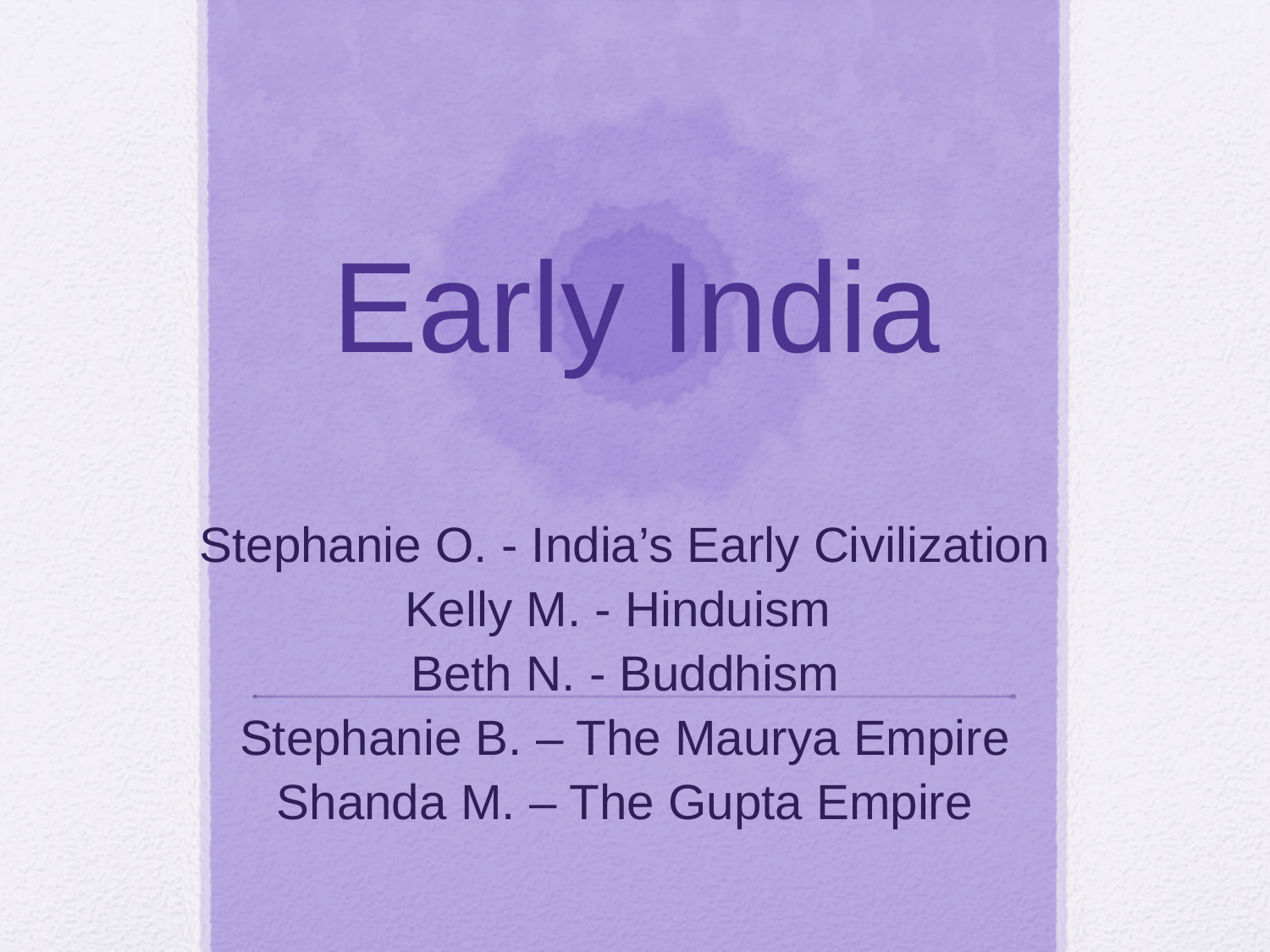

# Early India
Stephanie O. - India’s Early Civilization
Kelly M. - Hinduism
Beth N. - Buddhism
Stephanie B. – The Maurya Empire
Shanda M. – The Gupta Empire